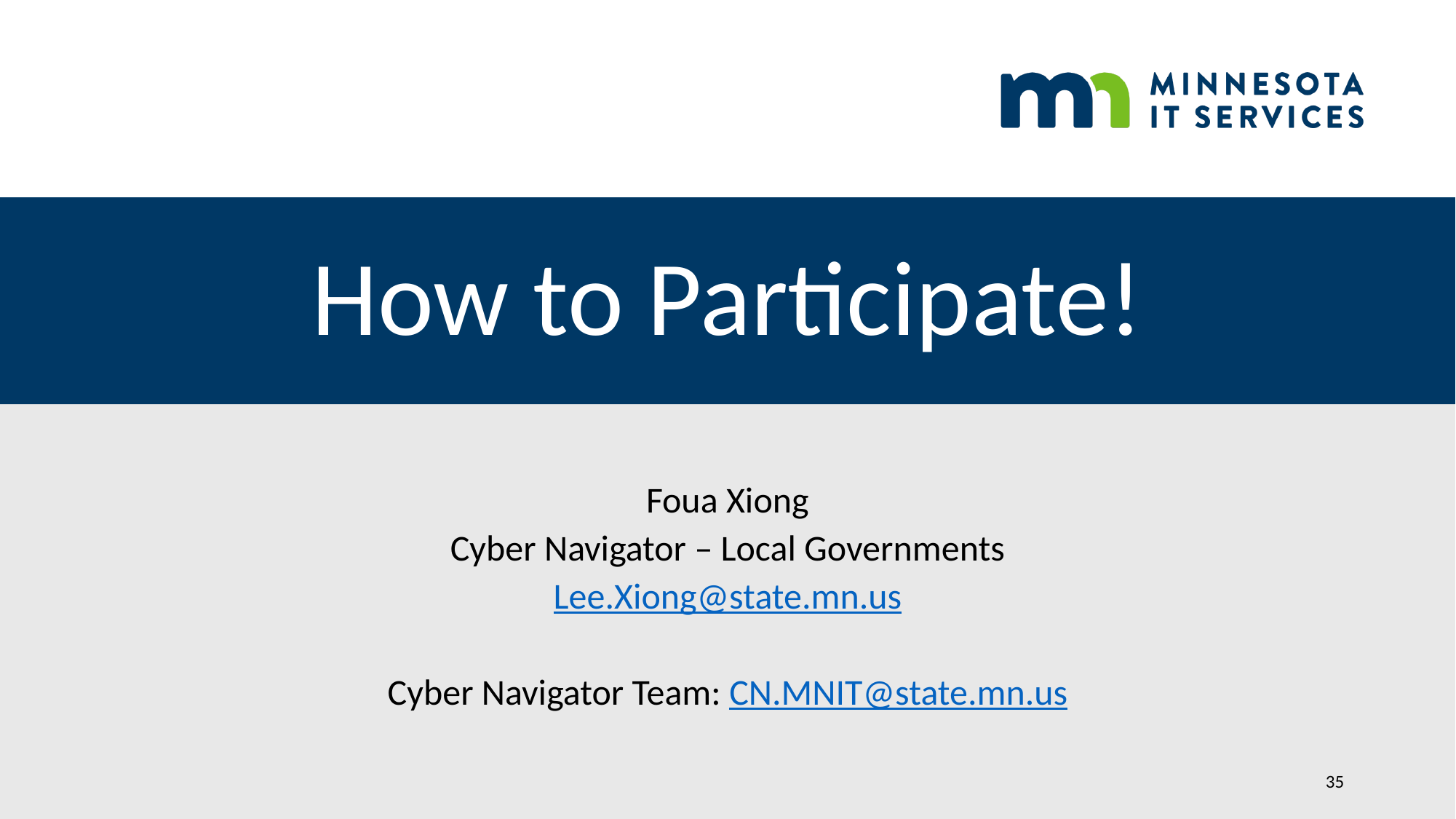

# How to Participate!
Foua Xiong
Cyber Navigator – Local Governments
Lee.Xiong@state.mn.us

Cyber Navigator Team: CN.MNIT@state.mn.us
35